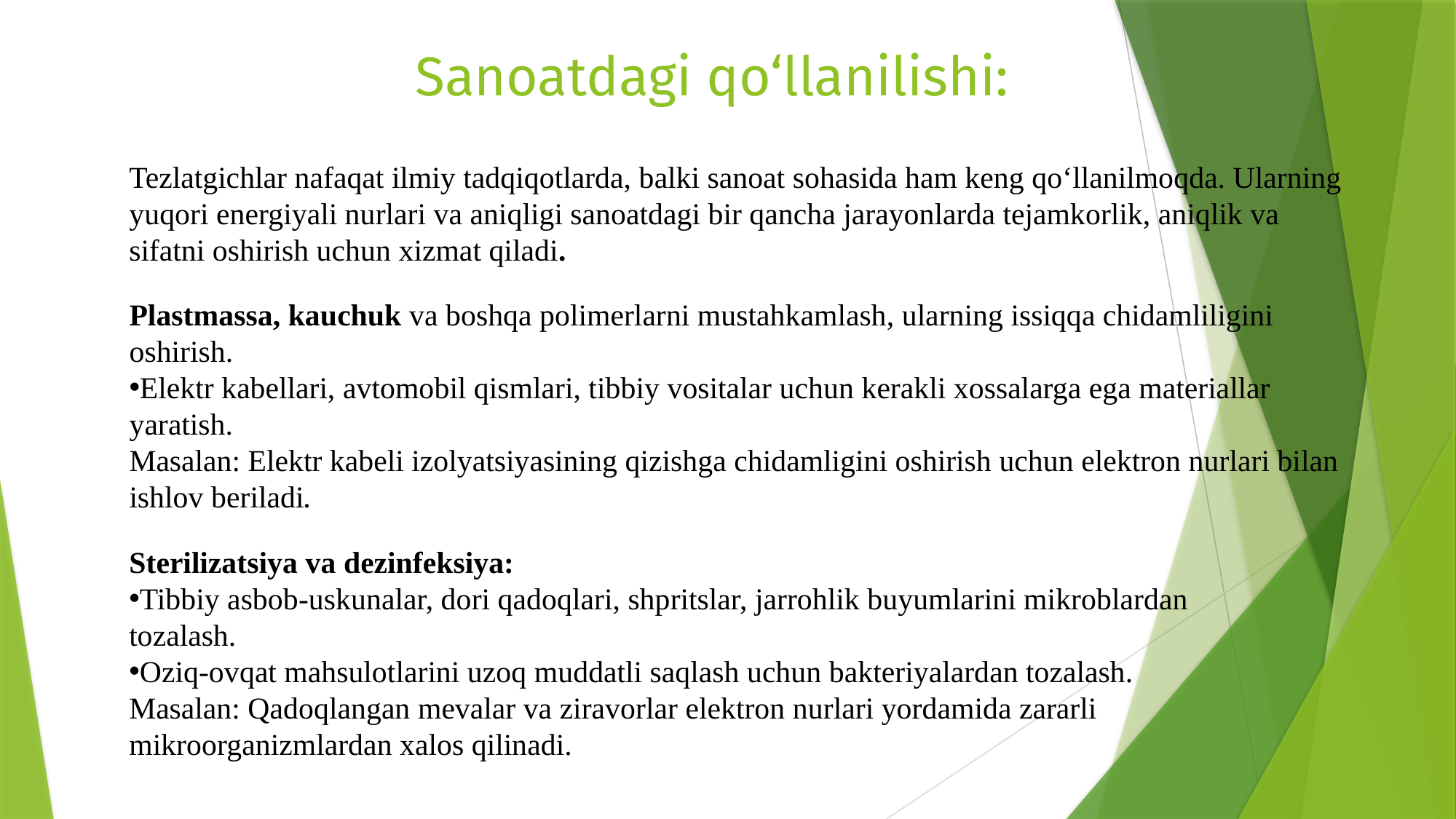

# Sanoatdagi qo‘llanilishi:
Tezlatgichlar nafaqat ilmiy tadqiqotlarda, balki sanoat sohasida ham keng qo‘llanilmoqda. Ularning yuqori energiyali nurlari va aniqligi sanoatdagi bir qancha jarayonlarda tejamkorlik, aniqlik va sifatni oshirish uchun xizmat qiladi.
Plastmassa, kauchuk va boshqa polimerlarni mustahkamlash, ularning issiqqa chidamliligini oshirish.
Elektr kabellari, avtomobil qismlari, tibbiy vositalar uchun kerakli xossalarga ega materiallar yaratish.
Masalan: Elektr kabeli izolyatsiyasining qizishga chidamligini oshirish uchun elektron nurlari bilan ishlov beriladi.
Sterilizatsiya va dezinfeksiya:
Tibbiy asbob-uskunalar, dori qadoqlari, shpritslar, jarrohlik buyumlarini mikroblardan tozalash.
Oziq-ovqat mahsulotlarini uzoq muddatli saqlash uchun bakteriyalardan tozalash.
Masalan: Qadoqlangan mevalar va ziravorlar elektron nurlari yordamida zararli mikroorganizmlardan xalos qilinadi.